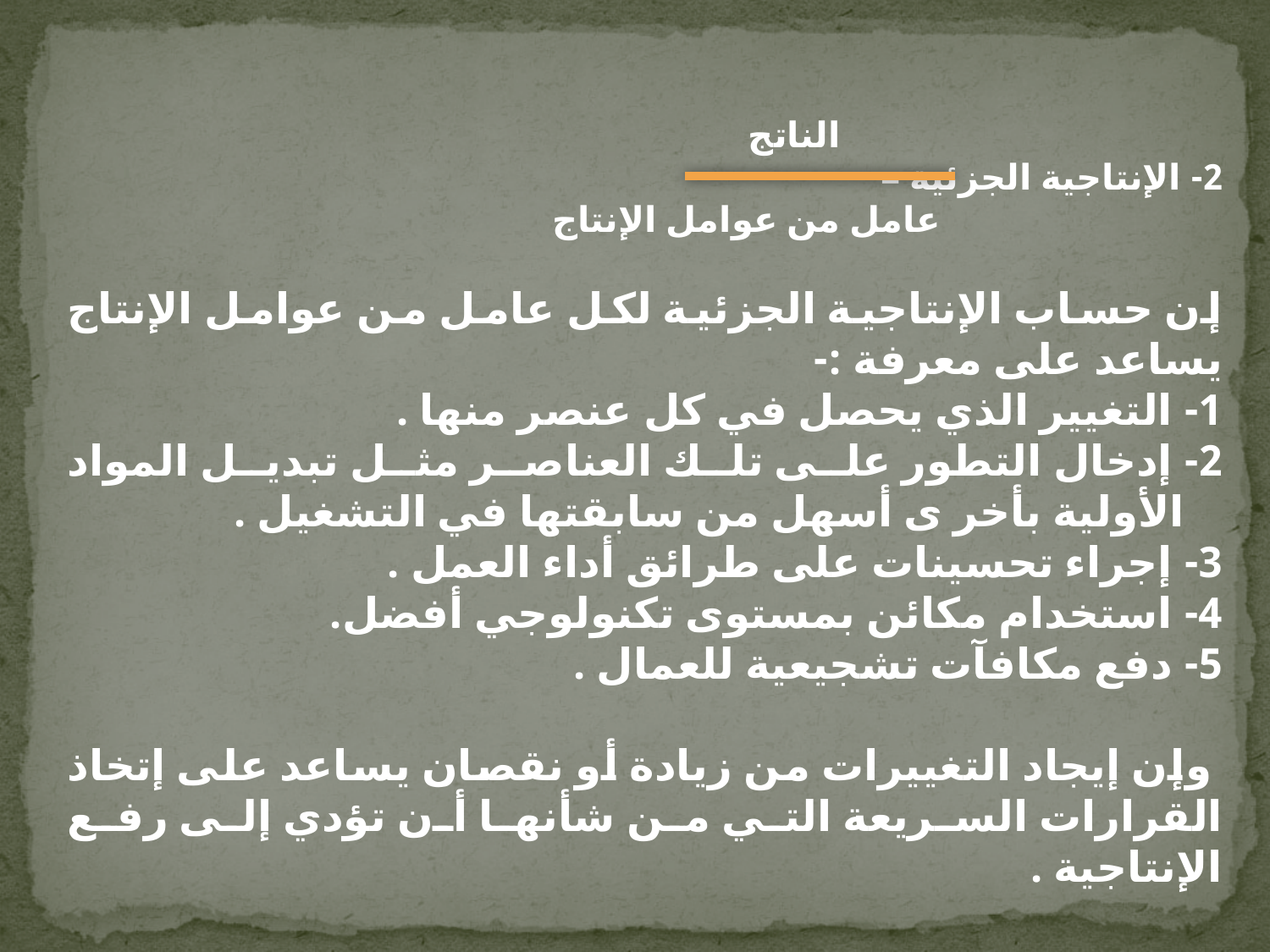

الناتج
2- الإنتاجية الجزئية =
                               عامل من عوامل الإنتاج

إن حساب الإنتاجية الجزئية لكل عامل من عوامل الإنتاج يساعد على معرفة :-
1- التغيير الذي يحصل في كل عنصر منها .
2- إدخال التطور على تلك العناصر مثل تبديل المواد الأولية بأخر ى أسهل من سابقتها في التشغيل .
3- إجراء تحسينات على طرائق أداء العمل .
4- استخدام مكائن بمستوى تكنولوجي أفضل.
5- دفع مكافآت تشجيعية للعمال .

 وإن إيجاد التغييرات من زيادة أو نقصان يساعد على إتخاذ القرارات السريعة التي من شأنها أن تؤدي إلى رفع الإنتاجية .